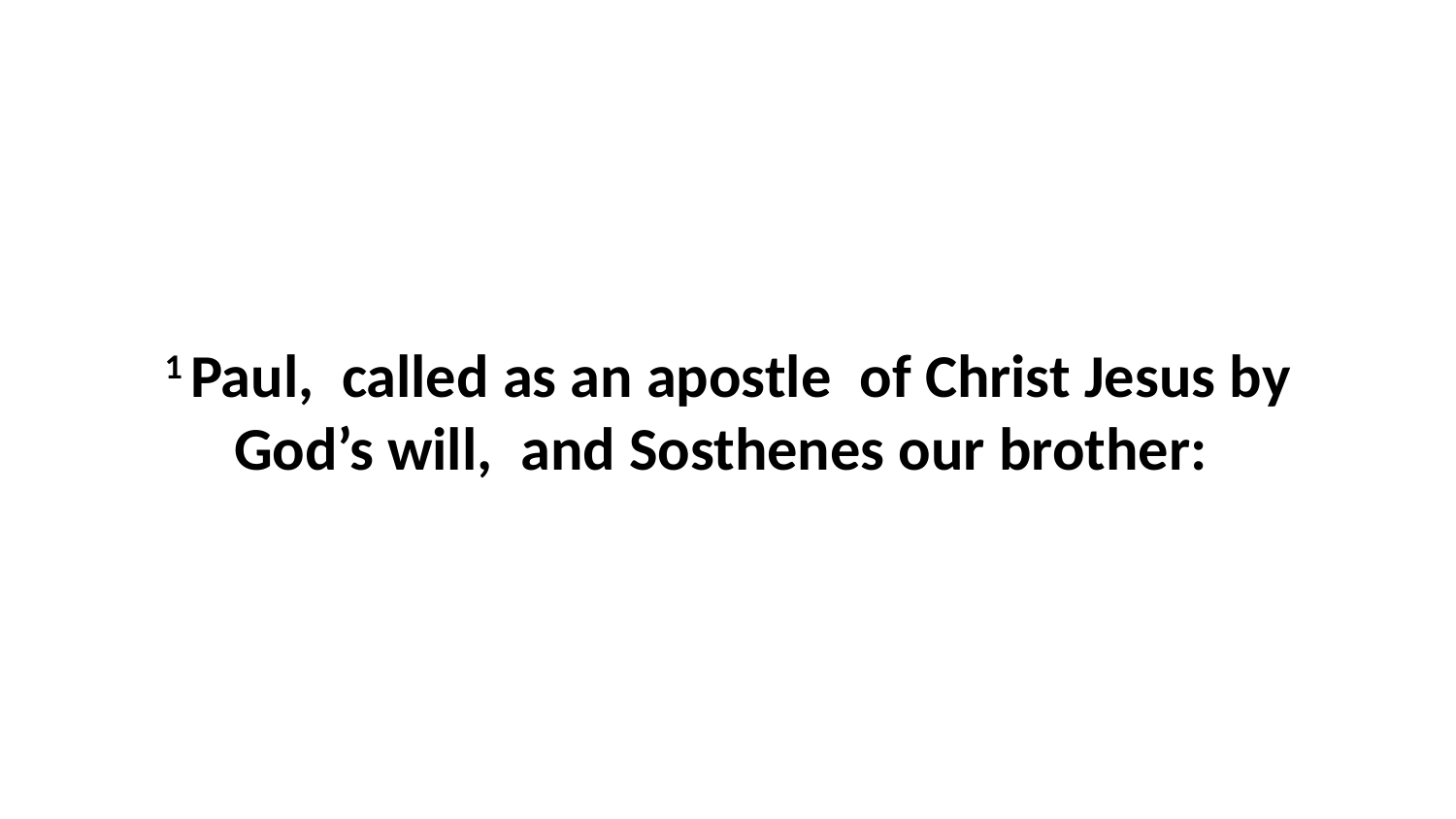

1 Paul,  called as an apostle  of Christ Jesus by God’s will,  and Sosthenes our brother: